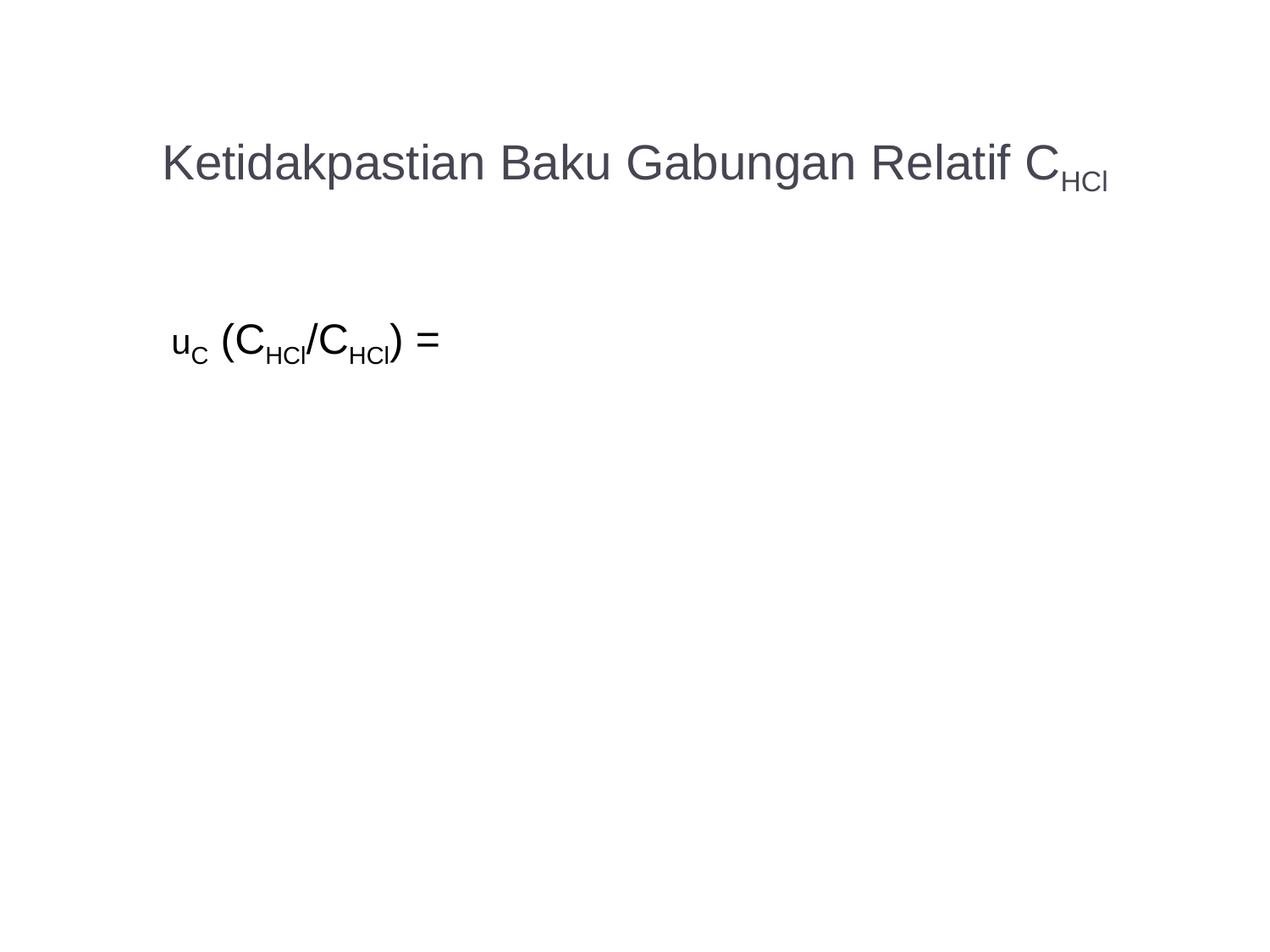

Ketidakpastian Baku Gabungan Relatif CHCl

uC (CHCl/CHCl) =
46